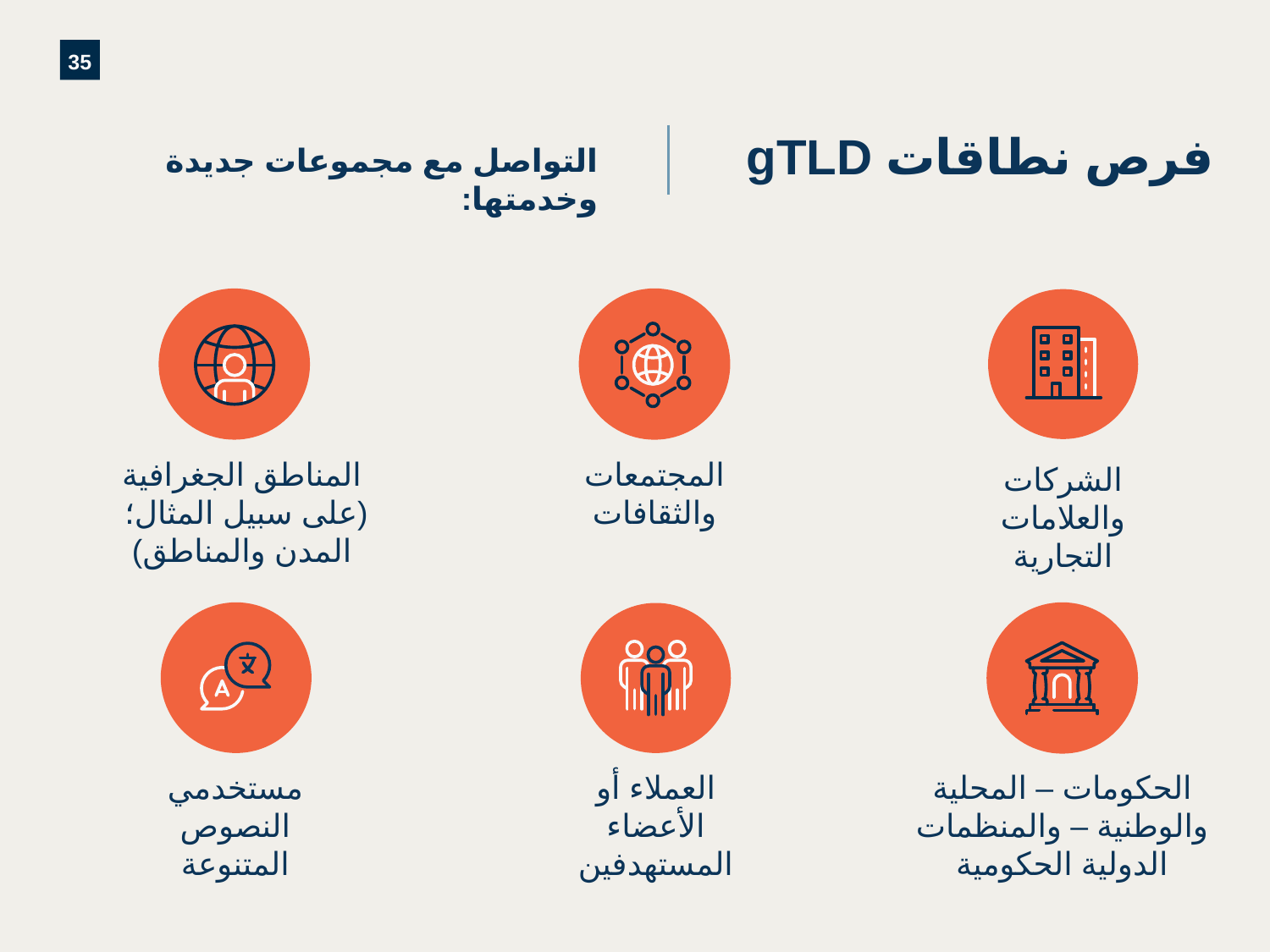

# فرص نطاقات gTLD
التواصل مع مجموعات جديدة وخدمتها:

المناطق الجغرافية
(على سبيل المثال؛
المدن والمناطق)
المجتمعات والثقافات
الشركات والعلامات التجارية

مستخدمي النصوص المتنوعة
العملاء أو الأعضاء المستهدفين
الحكومات – المحلية والوطنية – والمنظمات الدولية الحكومية